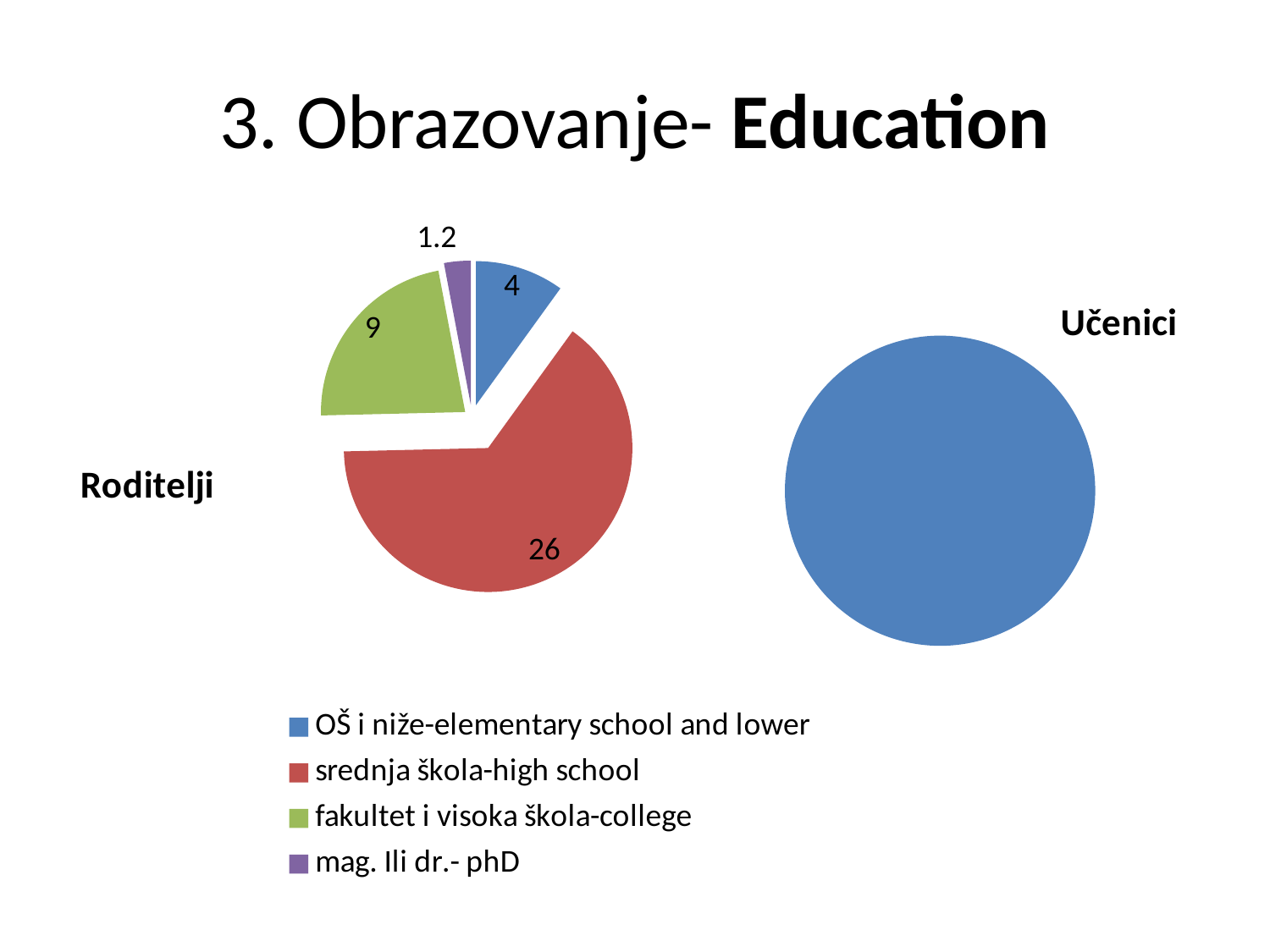

# 3. Obrazovanje- Education

### Chart: Učenici

| Category | Prodaja |
|---|---|
| osnovna škola | 50.0 |

### Chart:

| Category | Roditelji |
|---|---|
| OŠ i niže-elementary school and lower | 4.0 |
| srednja škola-high school | 26.0 |
| fakultet i visoka škola-college | 9.0 |
| mag. Ili dr.- phD | 1.2 |